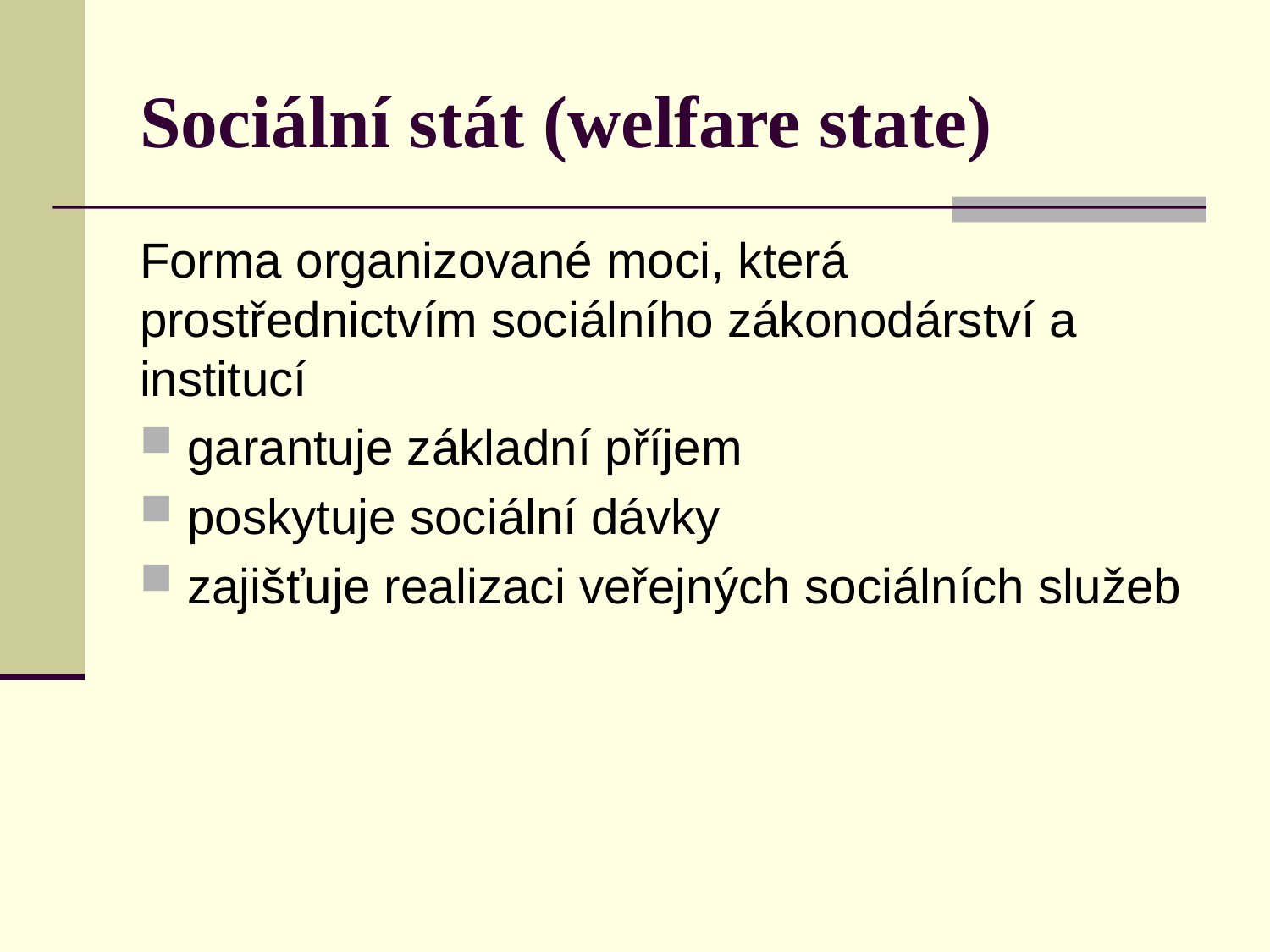

# Sociální stát (welfare state)
Forma organizované moci, která prostřednictvím sociálního zákonodárství a institucí
garantuje základní příjem
poskytuje sociální dávky
zajišťuje realizaci veřejných sociálních služeb